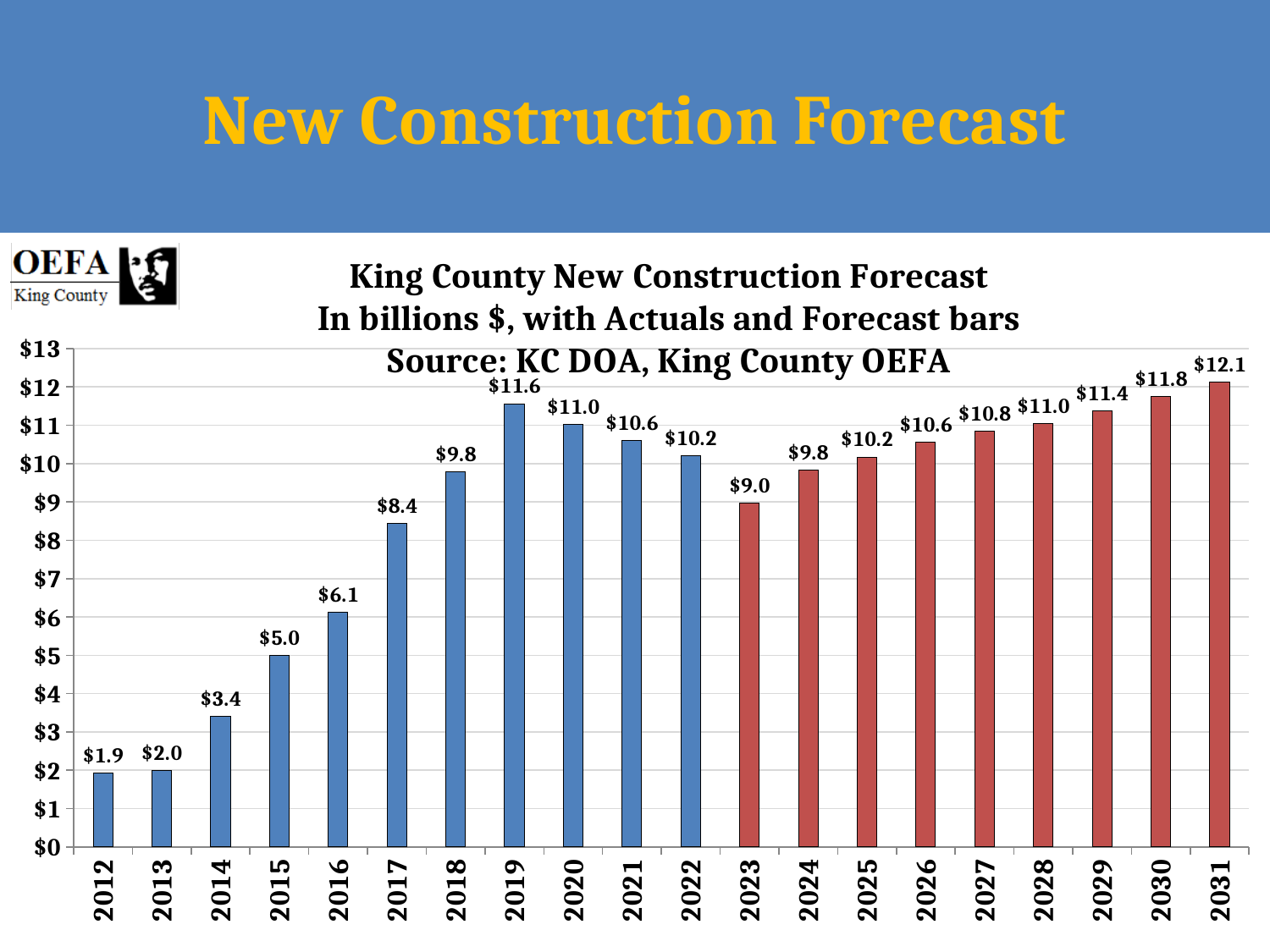

# New Construction Forecast

### Chart: King County New Construction Forecast
In billions $, with Actuals and Forecast bars
Source: KC DOA, King County OEFA

| Category |  |
|---|---|
| 2012 | 1.925434669 |
| 2013 | 1.983503613 |
| 2014 | 3.40619829 |
| 2015 | 4.994659235 |
| 2016 | 6.111997054 |
| 2017 | 8.438451607000001 |
| 2018 | 9.789738887 |
| 2019 | 11.561210136 |
| 2020 | 11.025221474 |
| 2021 | 10.61015585 |
| 2022 | 10.199660966 |
| 2023 | 8.959610172534198 |
| 2024 | 9.838584111637218 |
| 2025 | 10.1701638337601 |
| 2026 | 10.5612446330324 |
| 2027 | 10.8450483207009 |
| 2028 | 11.0364322177996 |
| 2029 | 11.3710677734557 |
| 2030 | 11.759943334776501 |
| 2031 | 12.125203273687601 |